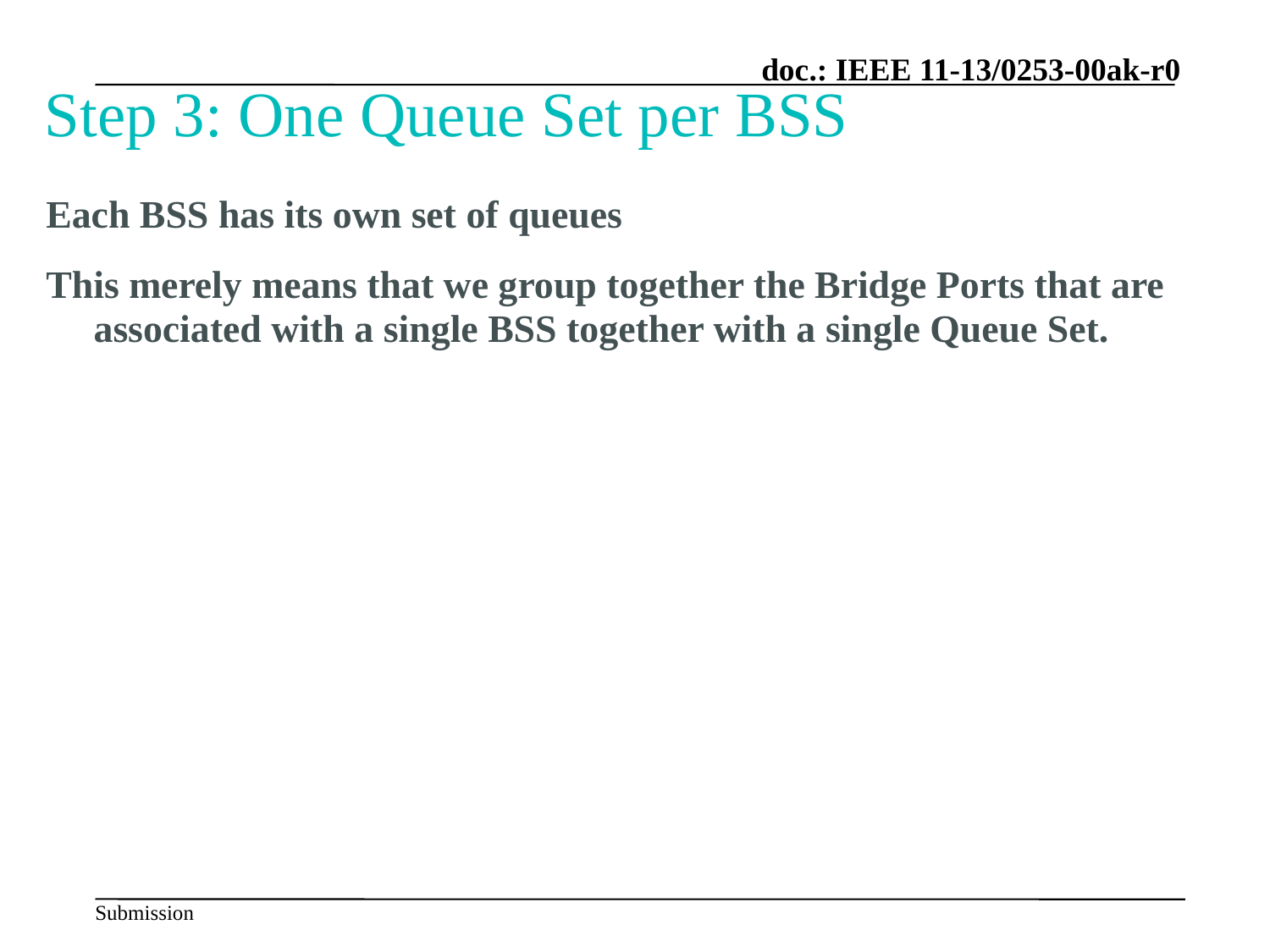

# Step 3: One Queue Set per BSS
Each BSS has its own set of queues
This merely means that we group together the Bridge Ports that are associated with a single BSS together with a single Queue Set.